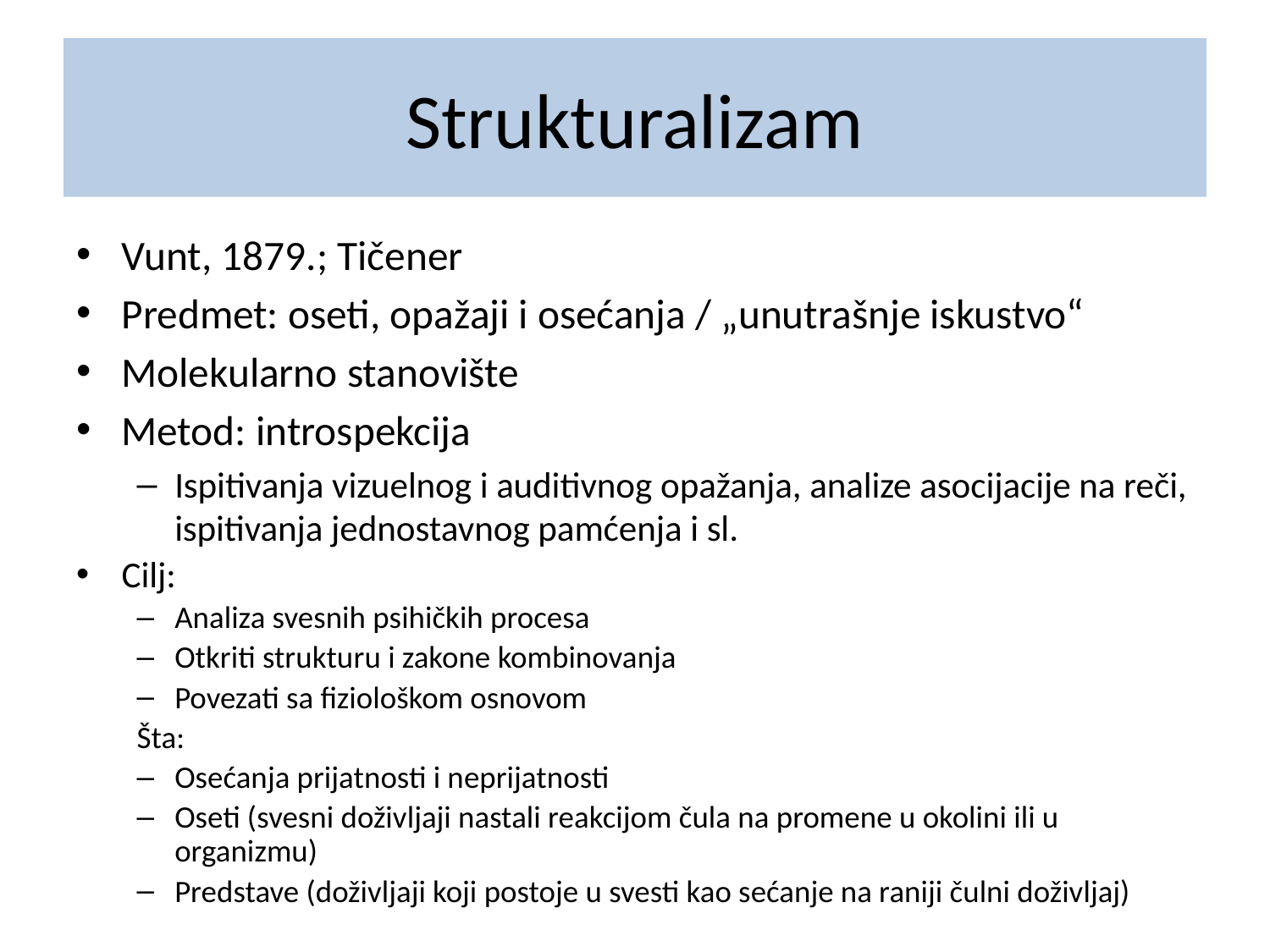

# Strukturalizam
Vunt, 1879.; Tičener
Predmet: oseti, opažaji i osećanja / „unutrašnje iskustvo“
Molekularno stanovište
Metod: introspekcija
Ispitivanja vizuelnog i auditivnog opažanja, analize asocijacije na reči, ispitivanja jednostavnog pamćenja i sl.
Cilj:
Analiza svesnih psihičkih procesa
Otkriti strukturu i zakone kombinovanja
Povezati sa fiziološkom osnovom
Šta:
Osećanja prijatnosti i neprijatnosti
Oseti (svesni doživljaji nastali reakcijom čula na promene u okolini ili u organizmu)
Predstave (doživljaji koji postoje u svesti kao sećanje na raniji čulni doživljaj)